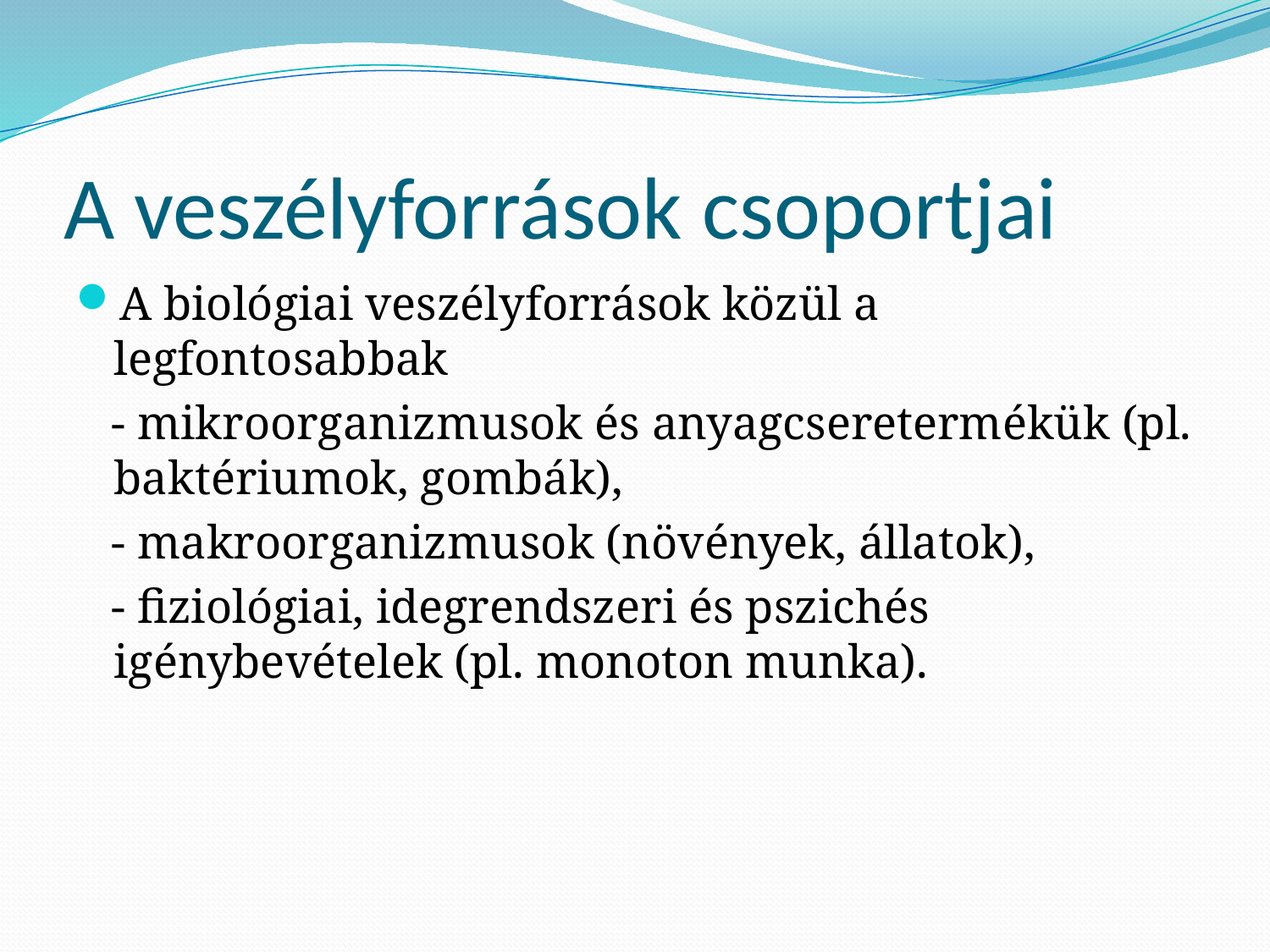

# A veszélyforrások csoportjai
A biológiai veszélyforrások közül a legfontosabbak
   - mikroorganizmusok és anyagcseretermékük (pl. baktériumok, gombák),
   - makroorganizmusok (növények, állatok),
   - fiziológiai, idegrendszeri és pszichés igénybevételek (pl. monoton munka).